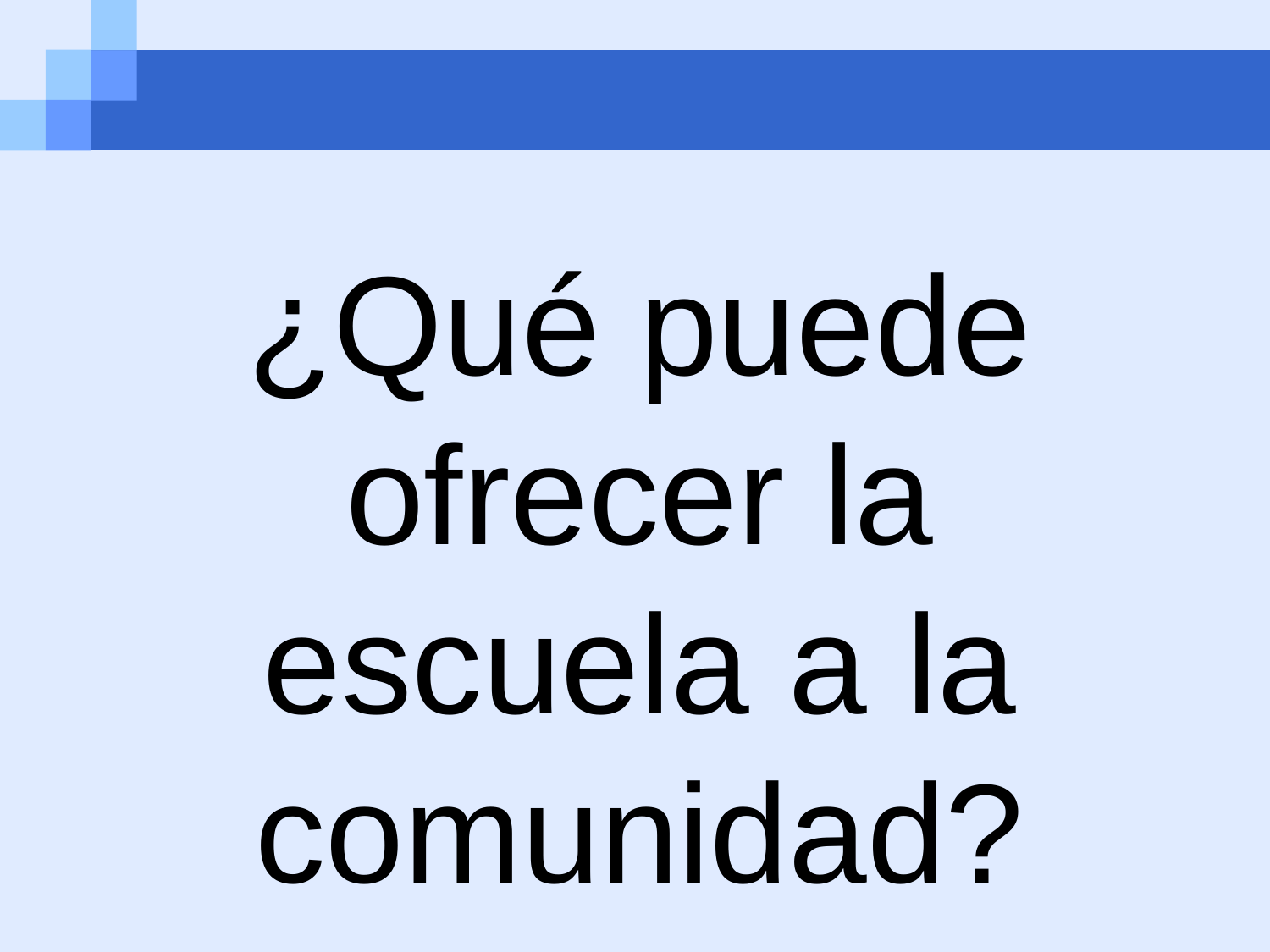

¿Qué puede ofrecer la escuela a la comunidad?